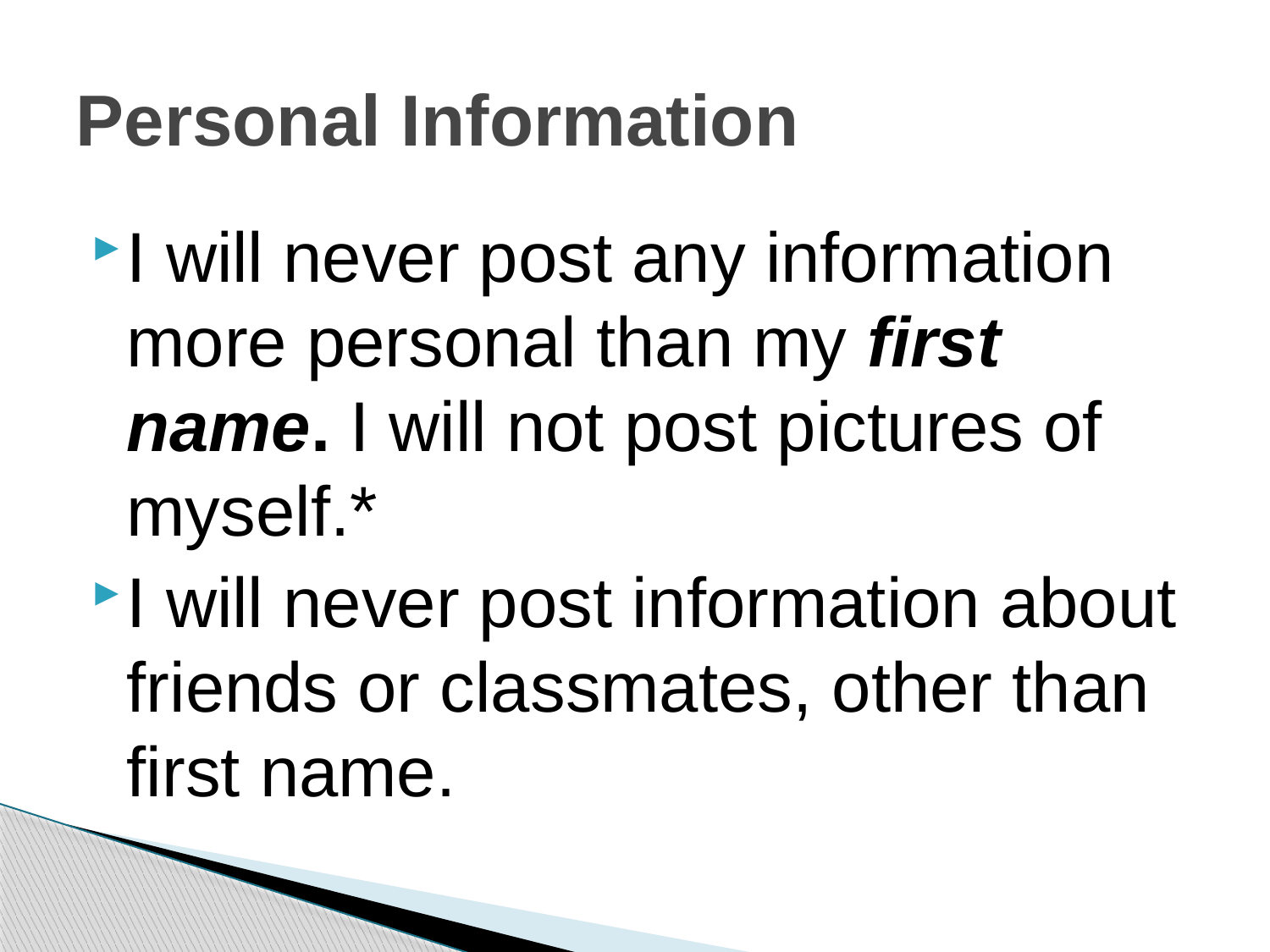

# Personal Information
I will never post any information more personal than my first name. I will not post pictures of myself.*
I will never post information about friends or classmates, other than first name.